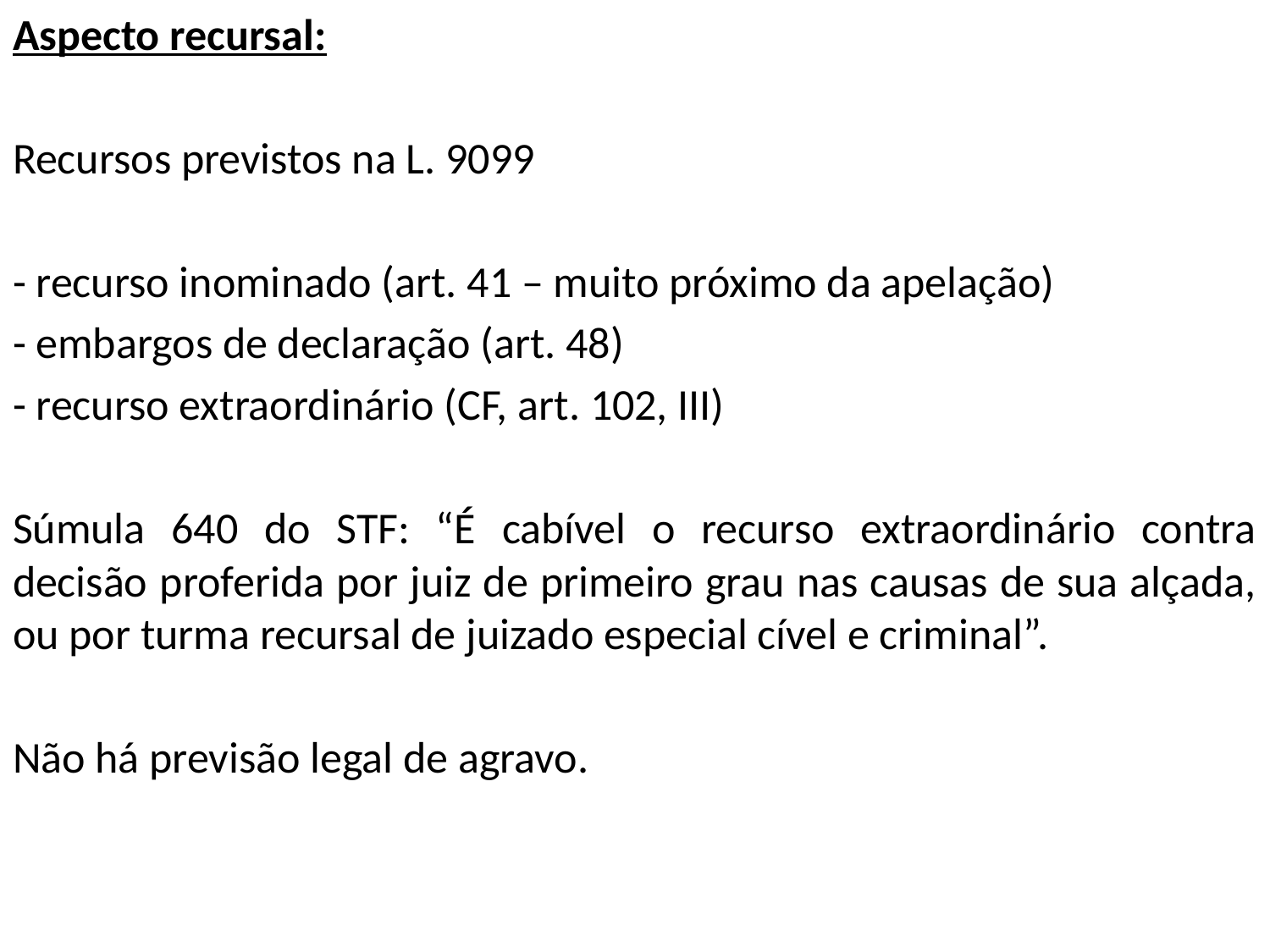

Aspecto recursal:

Recursos previstos na L. 9099

- recurso inominado (art. 41 – muito próximo da apelação)
- embargos de declaração (art. 48)
- recurso extraordinário (CF, art. 102, III)

Súmula 640 do STF: “É cabível o recurso extraordinário contra decisão proferida por juiz de primeiro grau nas causas de sua alçada, ou por turma recursal de juizado especial cível e criminal”.

Não há previsão legal de agravo.